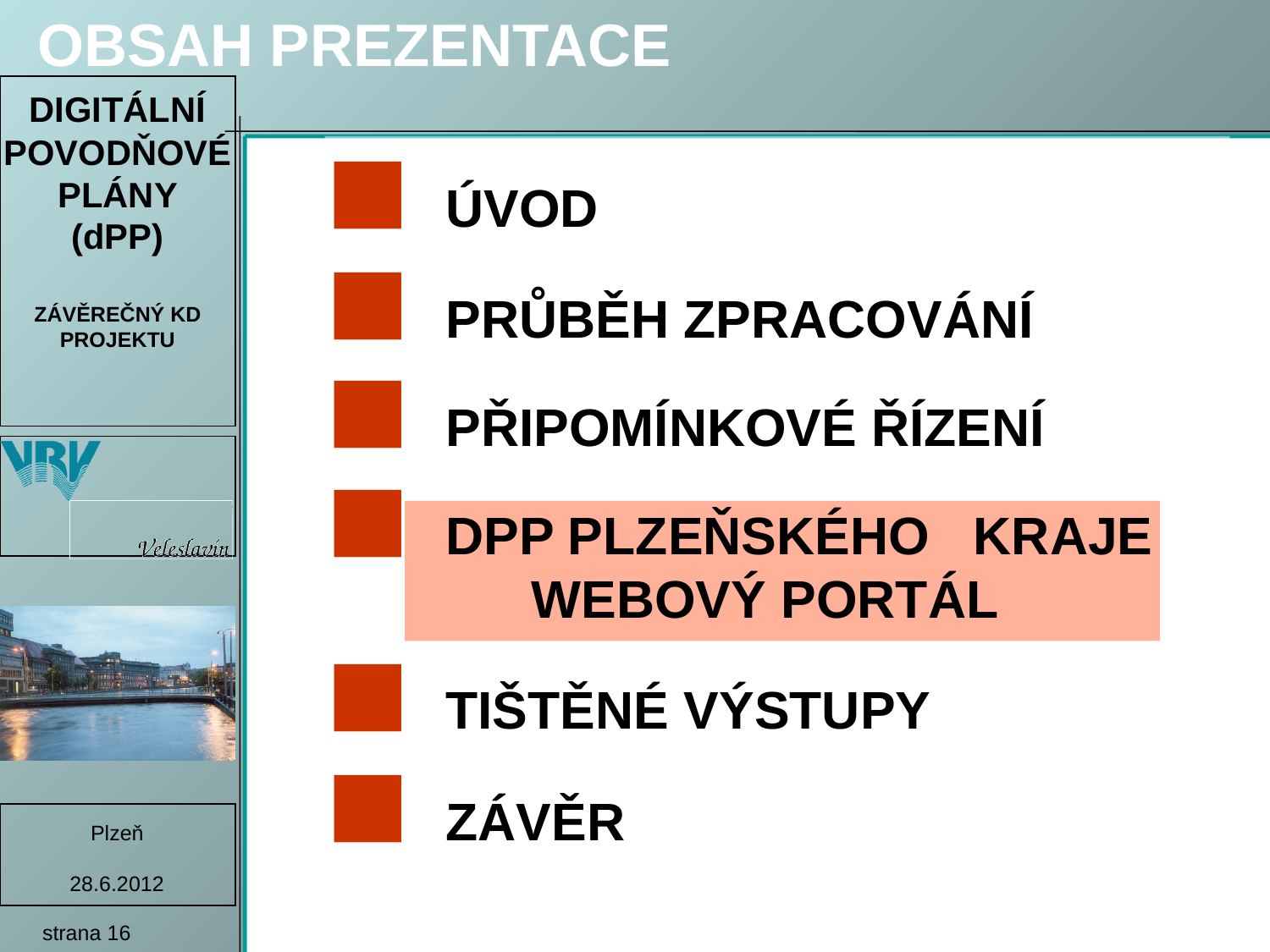

OBSAH PREZENTACE

  ÚVOD

  PRŮBĚH ZPRACOVÁNÍ

  PŘIPOMÍNKOVÉ ŘÍZENÍ

  DPP PLZEŇSKÉHO   KRAJE 	WEBOVÝ PORTÁL

  TIŠTĚNÉ VÝSTUPY

  ZÁVĚR